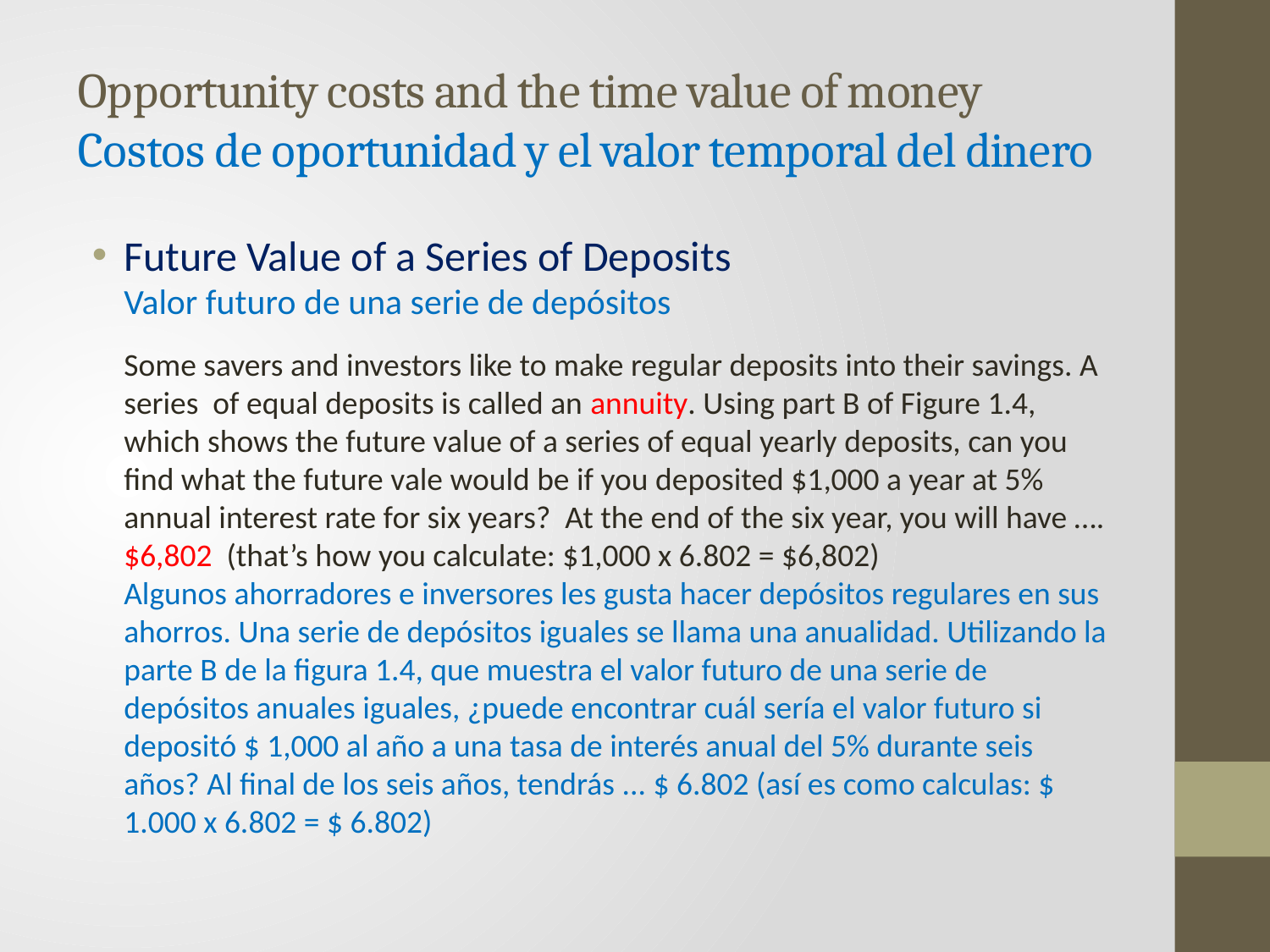

# Opportunity costs and the time value of money Costos de oportunidad y el valor temporal del dinero
Future Value of a Series of Deposits
Valor futuro de una serie de depósitos
Some savers and investors like to make regular deposits into their savings. A series  of equal deposits is called an annuity. Using part B of Figure 1.4, which shows the future value of a series of equal yearly deposits, can you find what the future vale would be if you deposited $1,000 a year at 5% annual interest rate for six years?  At the end of the six year, you will have ….$6,802  (that’s how you calculate: $1,000 x 6.802 = $6,802)
Algunos ahorradores e inversores les gusta hacer depósitos regulares en sus ahorros. Una serie de depósitos iguales se llama una anualidad. Utilizando la parte B de la figura 1.4, que muestra el valor futuro de una serie de depósitos anuales iguales, ¿puede encontrar cuál sería el valor futuro si depositó $ 1,000 al año a una tasa de interés anual del 5% durante seis años? Al final de los seis años, tendrás ... $ 6.802 (así es como calculas: $ 1.000 x 6.802 = $ 6.802)